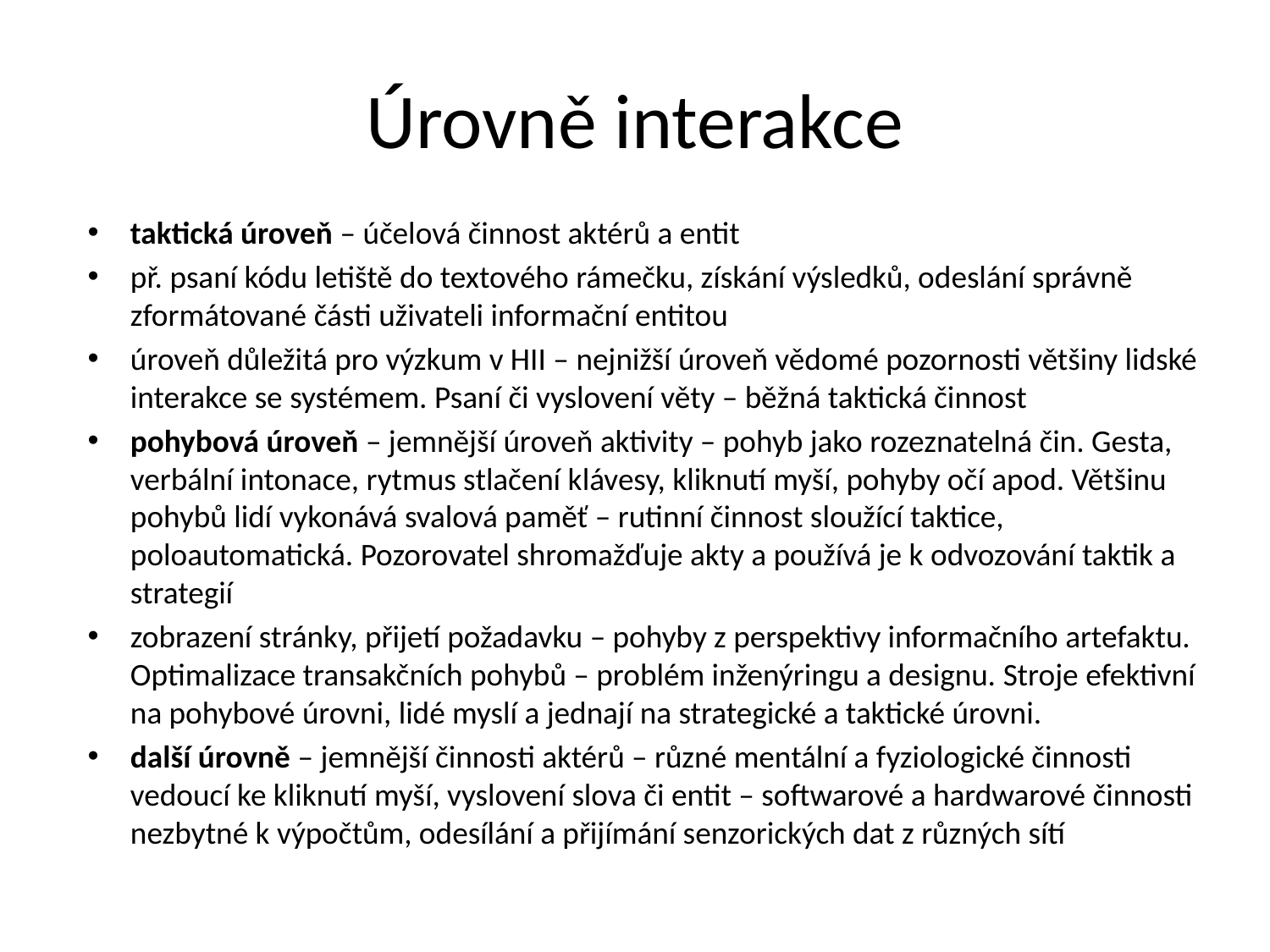

# Úrovně interakce
taktická úroveň – účelová činnost aktérů a entit
př. psaní kódu letiště do textového rámečku, získání výsledků, odeslání správně zformátované části uživateli informační entitou
úroveň důležitá pro výzkum v HII – nejnižší úroveň vědomé pozornosti většiny lidské interakce se systémem. Psaní či vyslovení věty – běžná taktická činnost
pohybová úroveň – jemnější úroveň aktivity – pohyb jako rozeznatelná čin. Gesta, verbální intonace, rytmus stlačení klávesy, kliknutí myší, pohyby očí apod. Většinu pohybů lidí vykonává svalová paměť – rutinní činnost sloužící taktice, poloautomatická. Pozorovatel shromažďuje akty a používá je k odvozování taktik a strategií
zobrazení stránky, přijetí požadavku – pohyby z perspektivy informačního artefaktu. Optimalizace transakčních pohybů – problém inženýringu a designu. Stroje efektivní na pohybové úrovni, lidé myslí a jednají na strategické a taktické úrovni.
další úrovně – jemnější činnosti aktérů – různé mentální a fyziologické činnosti vedoucí ke kliknutí myší, vyslovení slova či entit – softwarové a hardwarové činnosti nezbytné k výpočtům, odesílání a přijímání senzorických dat z různých sítí